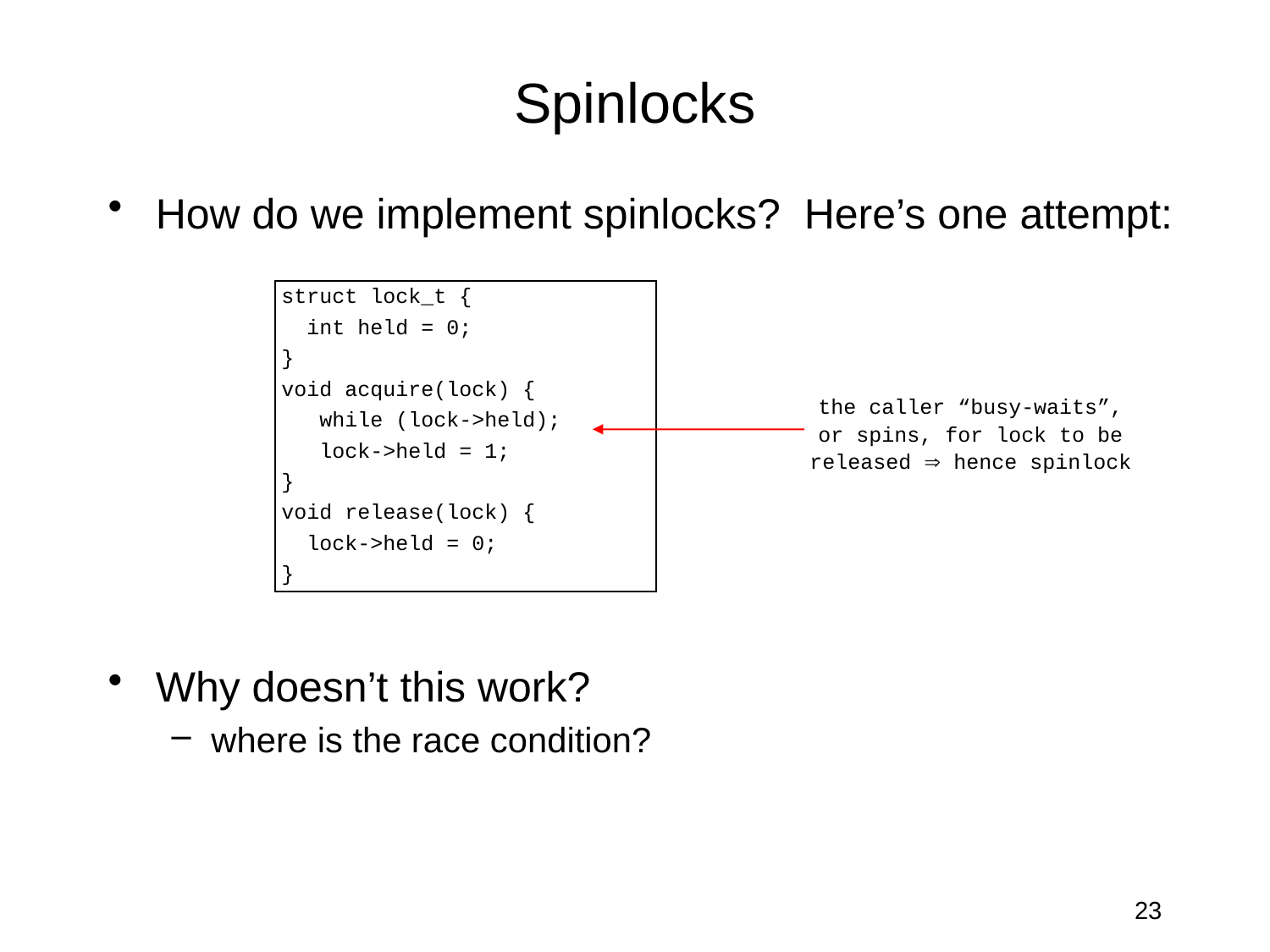

# Spinlocks
How do we implement spinlocks?  Here’s one attempt:

Why doesn’t this work?
where is the race condition?
struct lock_t {
  int held = 0;
}
void acquire(lock) {
   while (lock->held);
   lock->held = 1;
}
void release(lock) {
  lock->held = 0;
}
the caller “busy-waits”,
or spins, for lock to be
released ⇒ hence spinlock

23